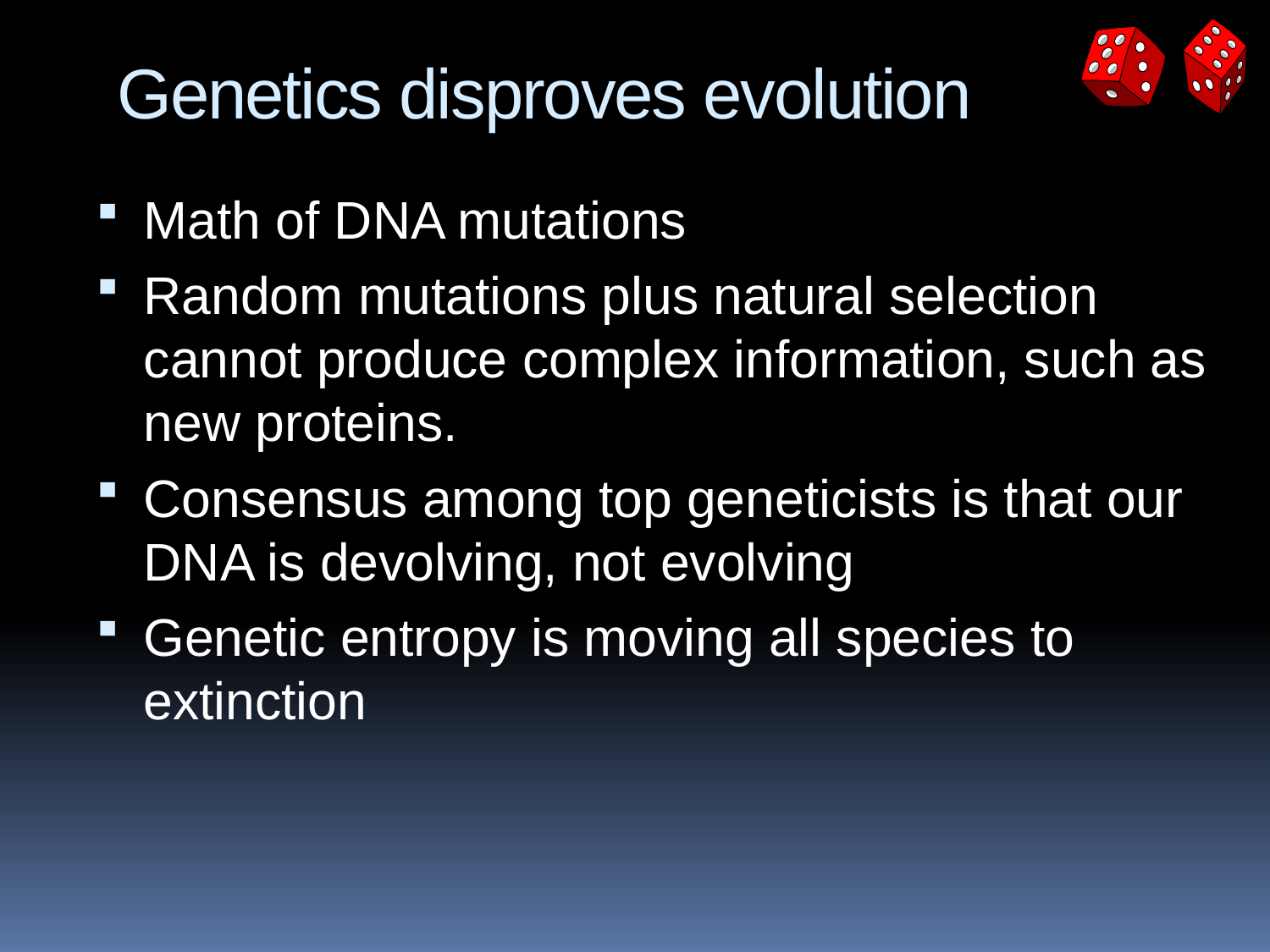

# Genetics disproves evolution
Math of DNA mutations
Random mutations plus natural selection cannot produce complex information, such as new proteins.
Consensus among top geneticists is that our DNA is devolving, not evolving
Genetic entropy is moving all species to extinction